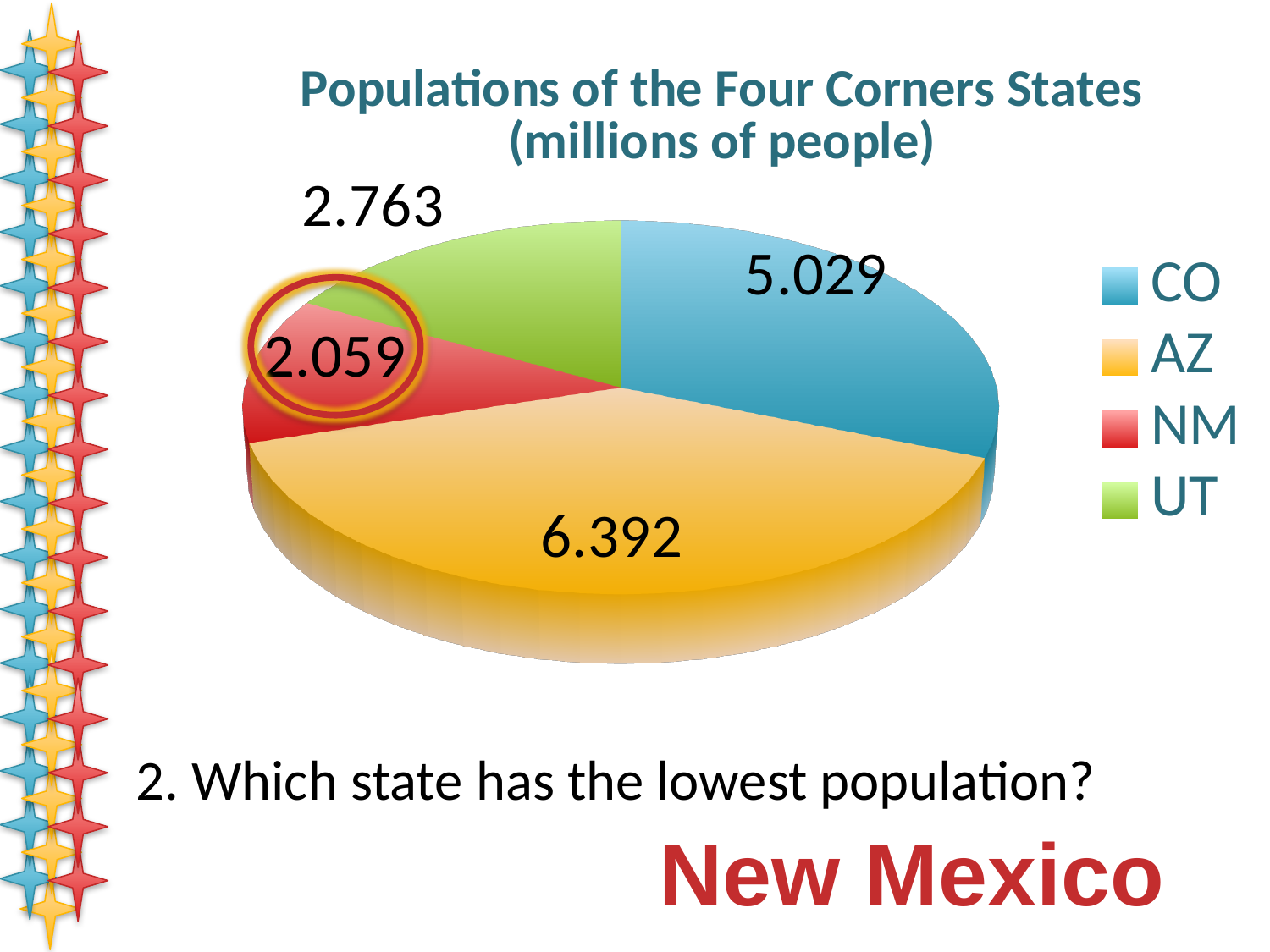

[unsupported chart]

2. Which state has the lowest population?

New Mexico